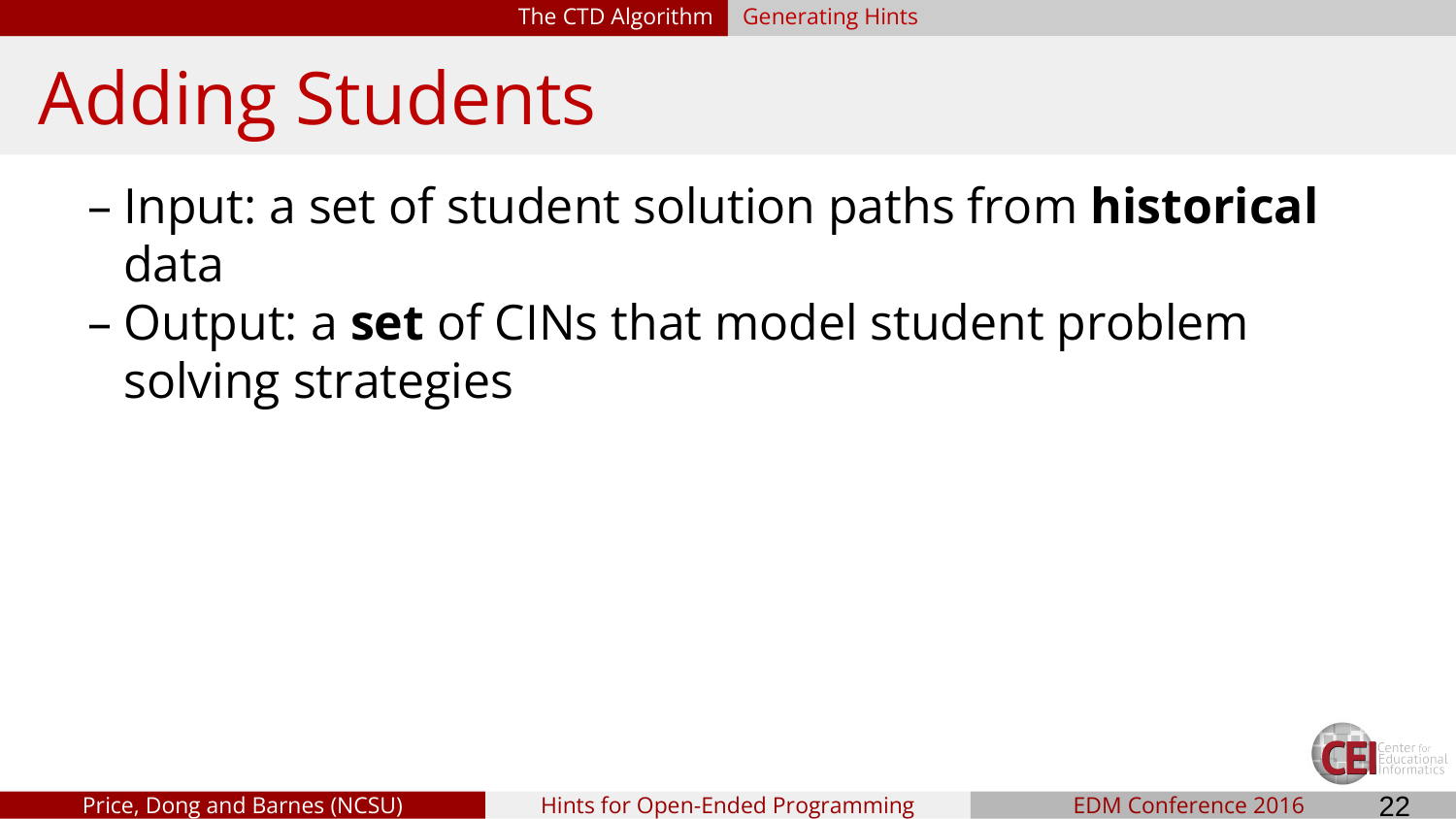

The CTD Algorithm
Generating Hints
# Adding Students
Input: a set of student solution paths from historical data
Output: a set of CINs that model student problem solving strategies
22